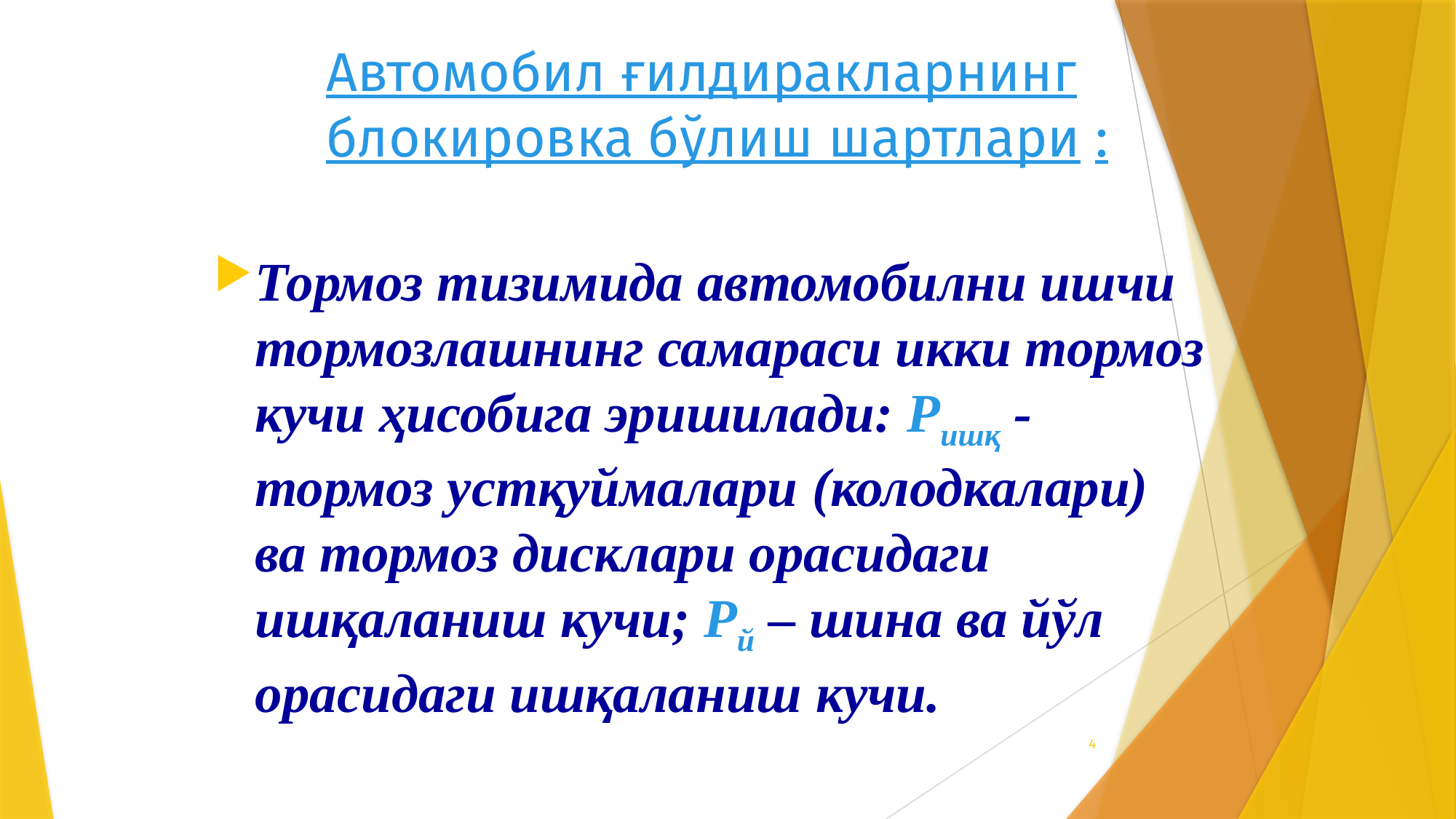

# Автомобил ғилдиракларнинг блокировка бўлиш шартлари :
Тормоз тизимида автомобилни ишчи тормозлашнинг самараси икки тормоз кучи ҳисобига эришилади: Ришқ - тормоз устқуймалари (колодкалари) ва тормоз дисклари орасидаги ишқаланиш кучи; Рй – шина ва йўл орасидаги ишқаланиш кучи.
4